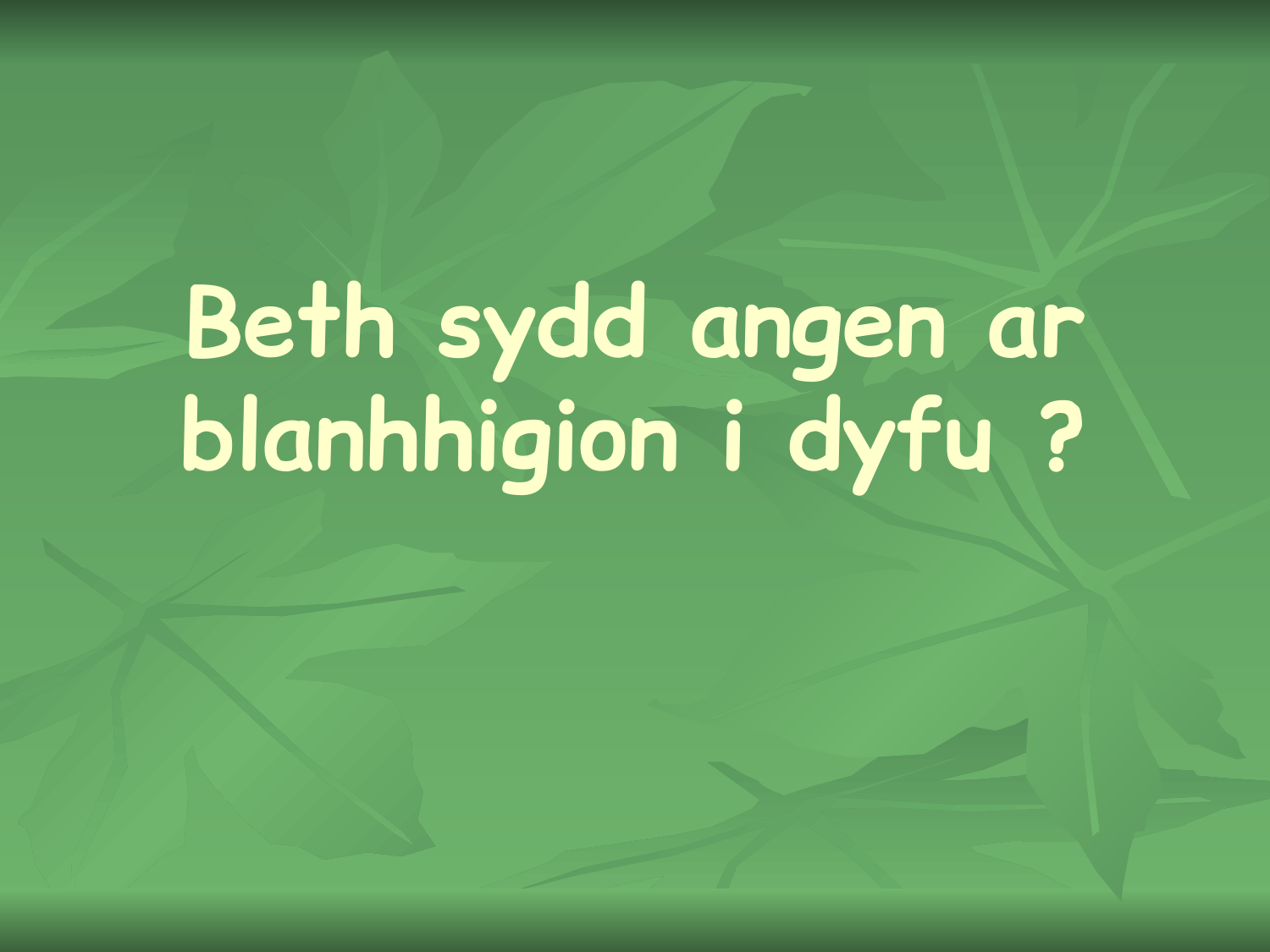

# Beth sydd angen ar blanhhigion i dyfu ?